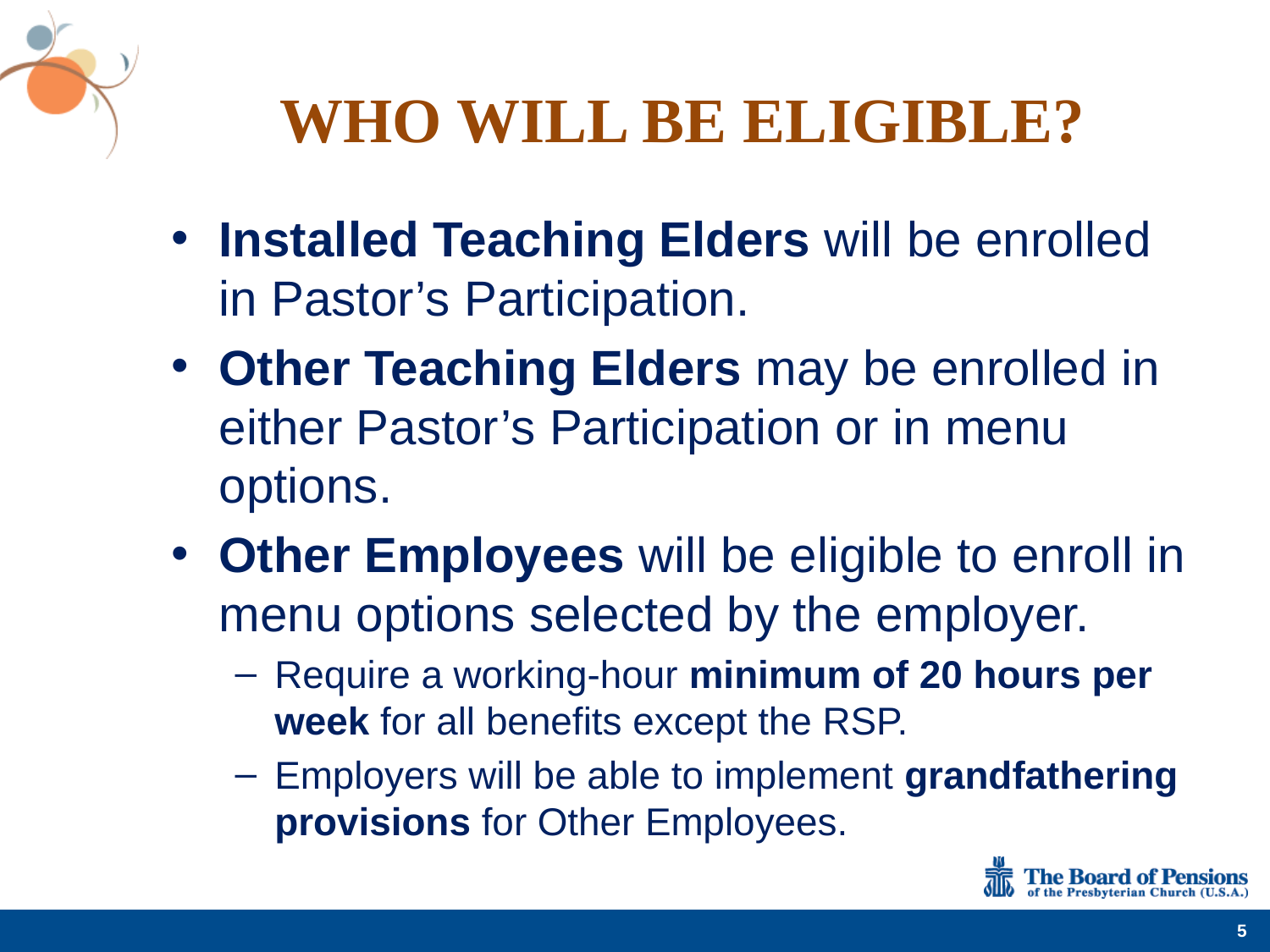

# Who Will Be Eligible?
Installed Teaching Elders will be enrolled in Pastor’s Participation.
Other Teaching Elders may be enrolled in either Pastor’s Participation or in menu options.
Other Employees will be eligible to enroll in menu options selected by the employer.
Require a working-hour minimum of 20 hours per week for all benefits except the RSP.
Employers will be able to implement grandfathering provisions for Other Employees.

5